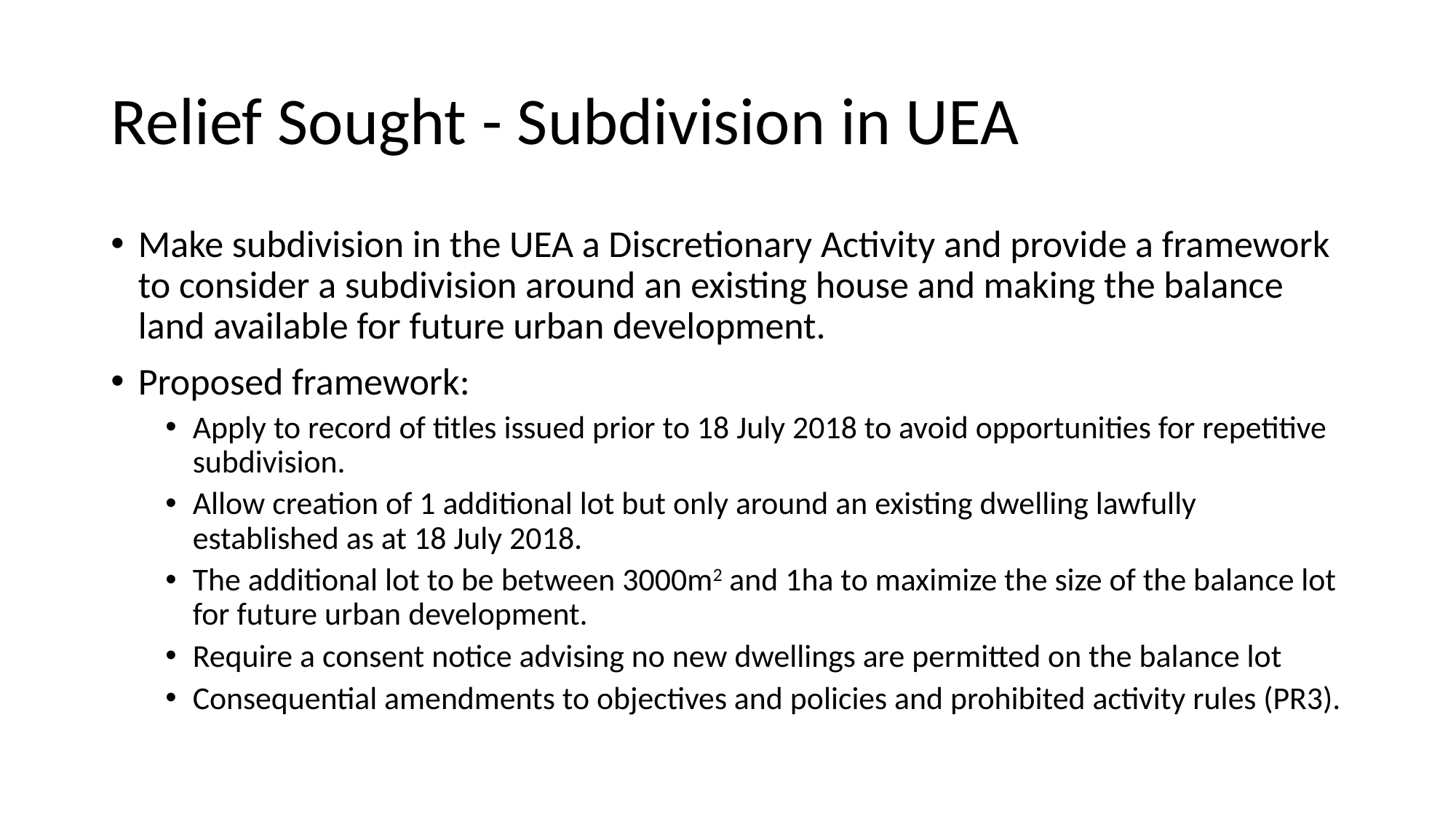

# Relief Sought - Subdivision in UEA
Make subdivision in the UEA a Discretionary Activity and provide a framework to consider a subdivision around an existing house and making the balance land available for future urban development.
Proposed framework:
Apply to record of titles issued prior to 18 July 2018 to avoid opportunities for repetitive subdivision.
Allow creation of 1 additional lot but only around an existing dwelling lawfully established as at 18 July 2018.
The additional lot to be between 3000m2 and 1ha to maximize the size of the balance lot for future urban development.
Require a consent notice advising no new dwellings are permitted on the balance lot
Consequential amendments to objectives and policies and prohibited activity rules (PR3).